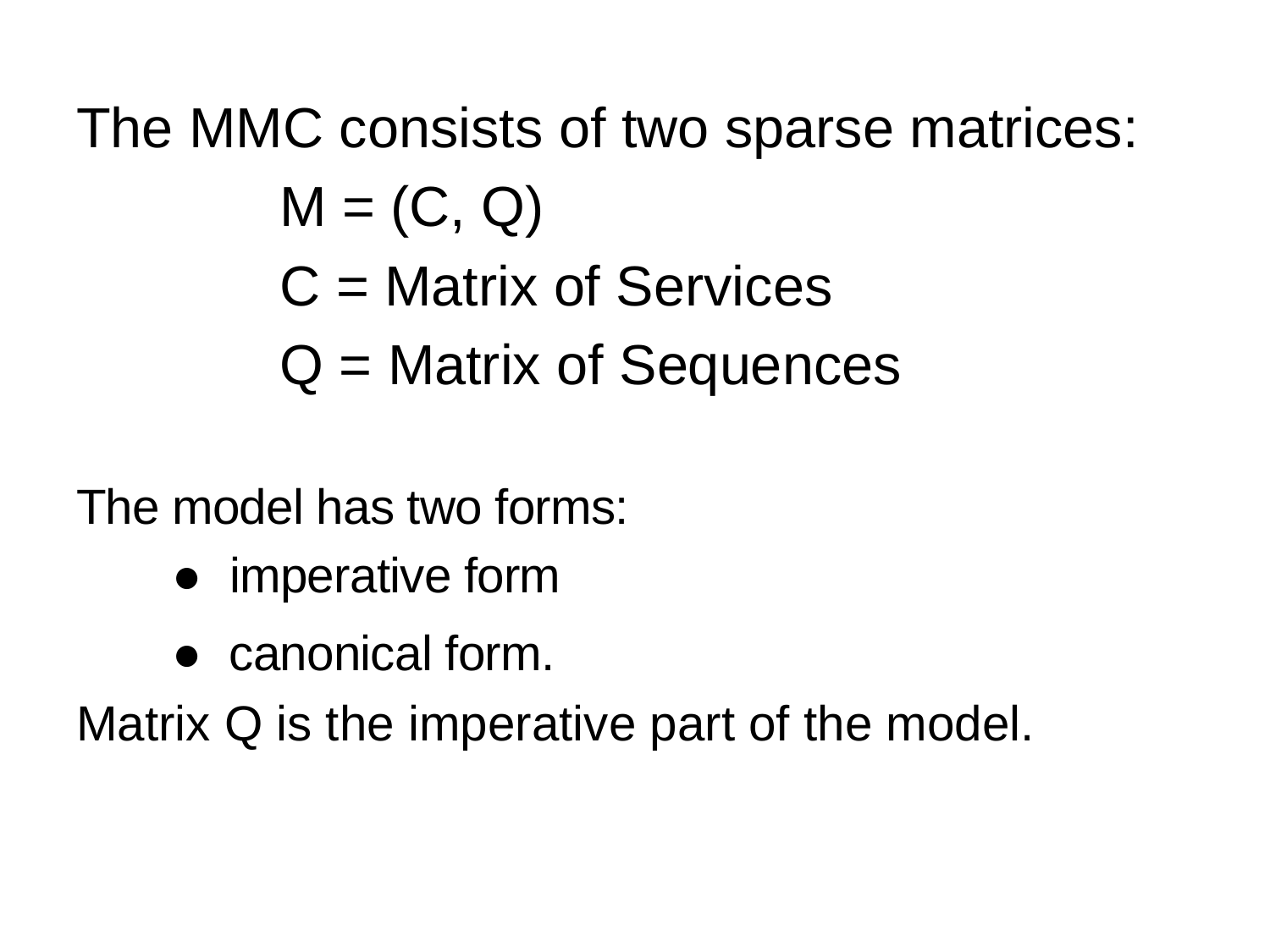

The MMC consists of two sparse matrices:
             M = (C, Q)
             C = Matrix of Services
             Q = Matrix of Sequences

The model has two forms:
       ●  imperative form
       ●  canonical form.
Matrix Q is the imperative part of the model.